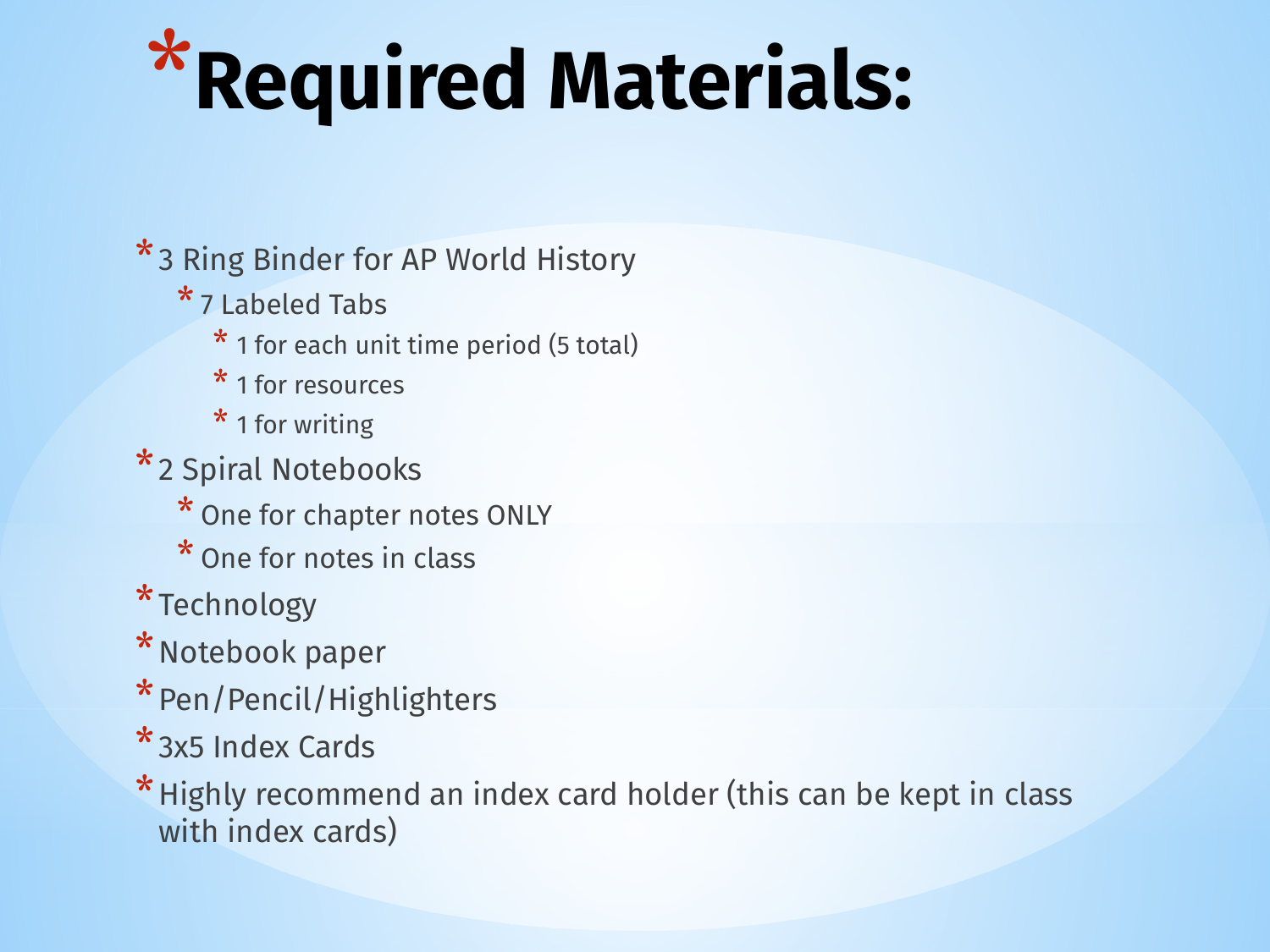

# Required Materials:
3 Ring Binder for AP World History
7 Labeled Tabs
1 for each unit time period (5 total)
1 for resources
1 for writing
2 Spiral Notebooks
One for chapter notes ONLY
One for notes in class
Technology
Notebook paper
Pen/Pencil/Highlighters
3x5 Index Cards
Highly recommend an index card holder (this can be kept in class with index cards)